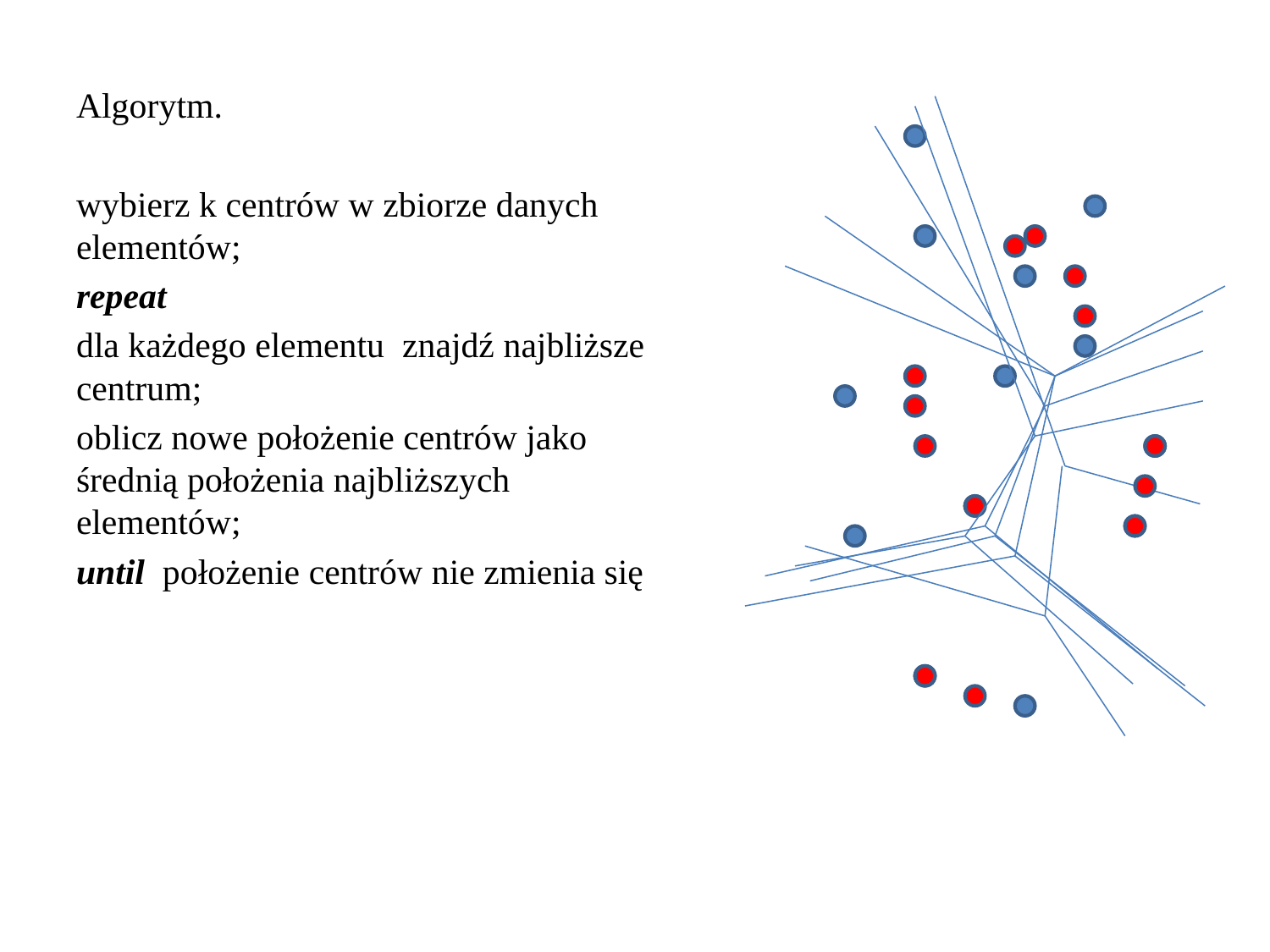

Algorytm.

wybierz k centrów w zbiorze danych elementów;
repeat
dla każdego elementu  znajdź najbliższe centrum;
oblicz nowe położenie centrów jako średnią położenia najbliższych elementów;
until  położenie centrów nie zmienia się